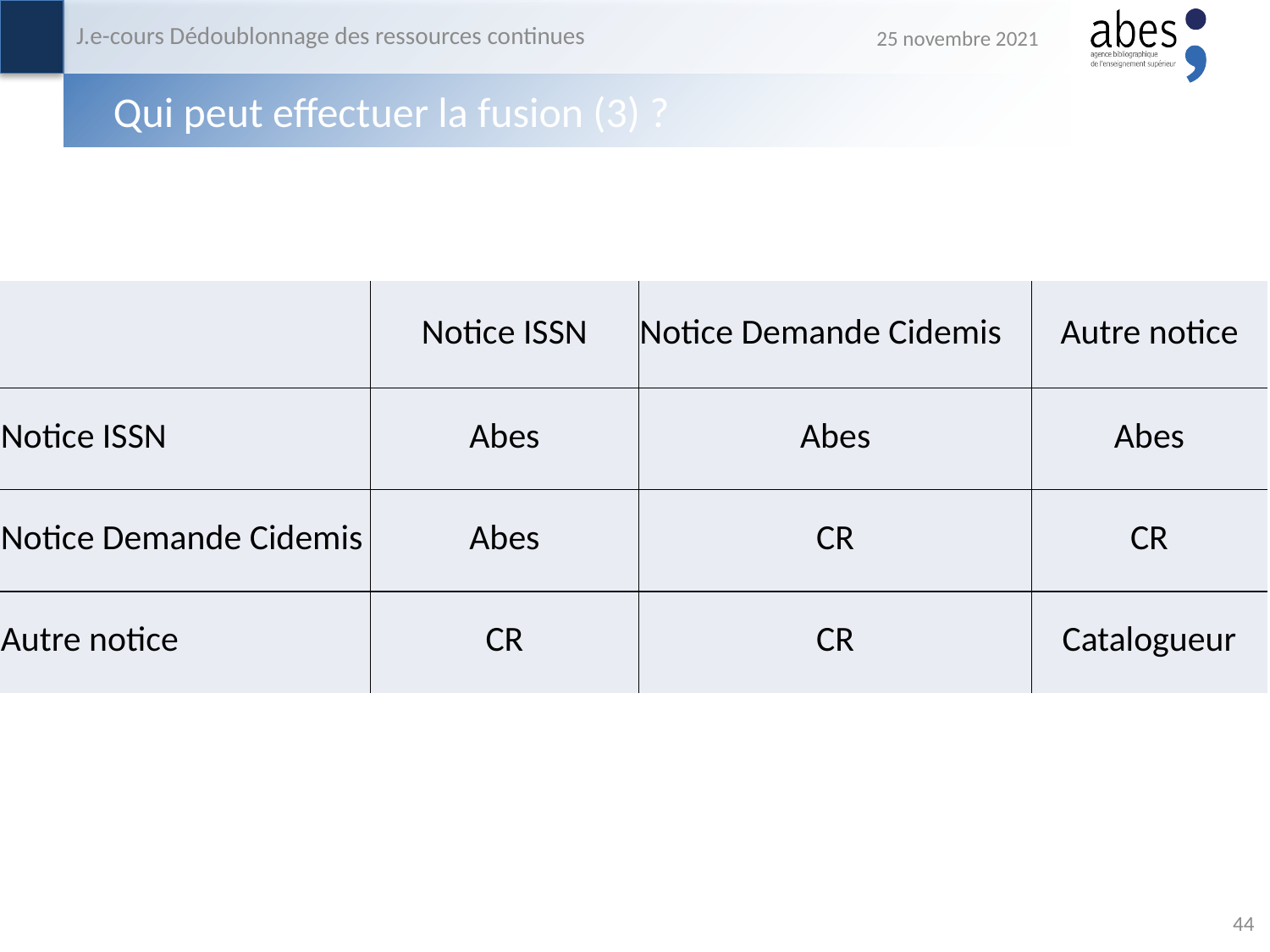

J.e-cours Dédoublonnage des ressources continues

25 novembre 2021

# Qui peut effectuer la fusion (3) ?

|  | Notice ISSN | Notice Demande Cidemis | Autre notice |
| --- | --- | --- | --- |
| Notice ISSN | Abes | Abes | Abes |
| Notice Demande Cidemis | Abes | CR | CR |
| Autre notice | CR | CR | Catalogueur |
44